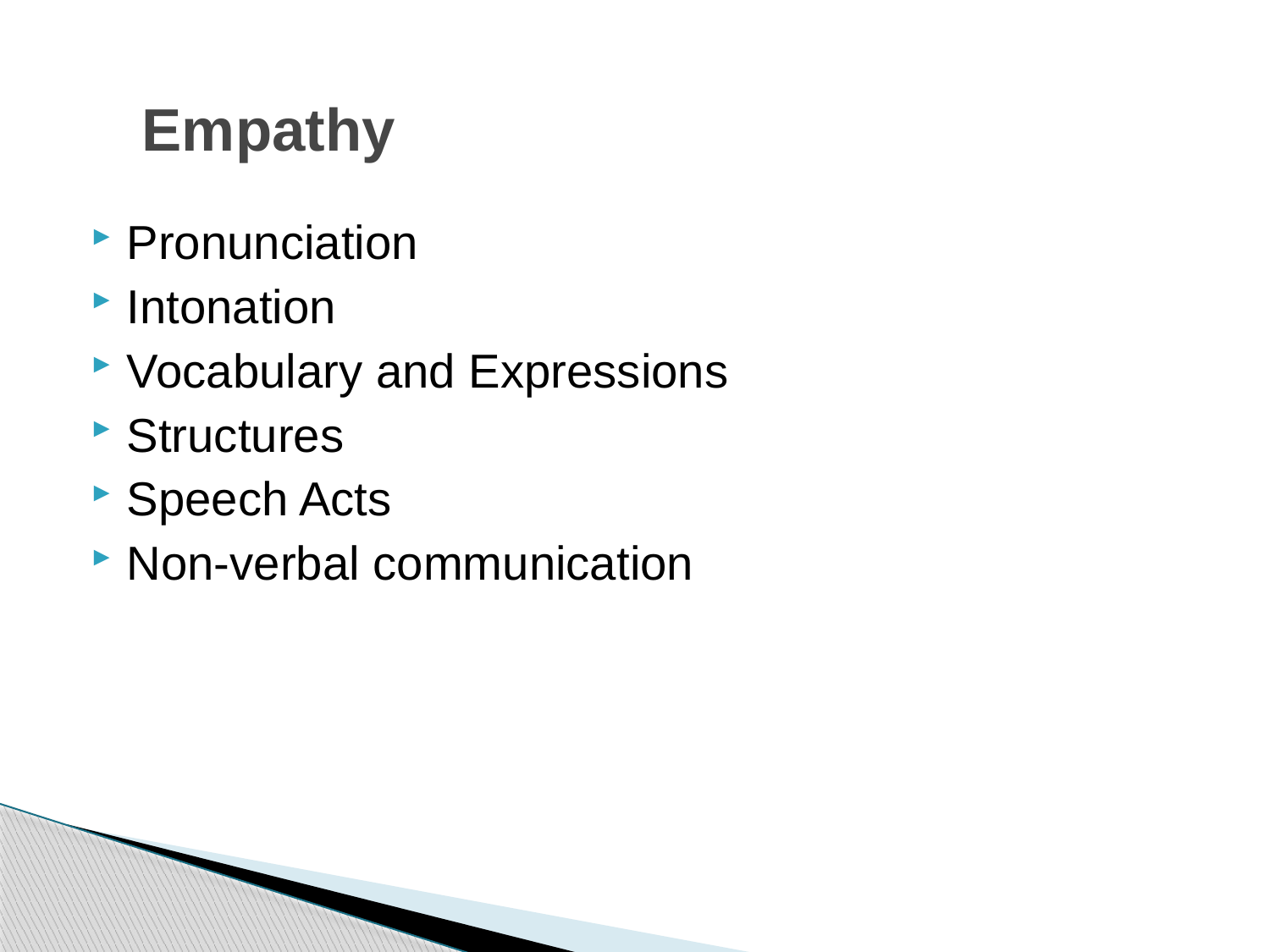

# Empathy
Pronunciation
Intonation
Vocabulary and Expressions
Structures
Speech Acts
Non-verbal communication